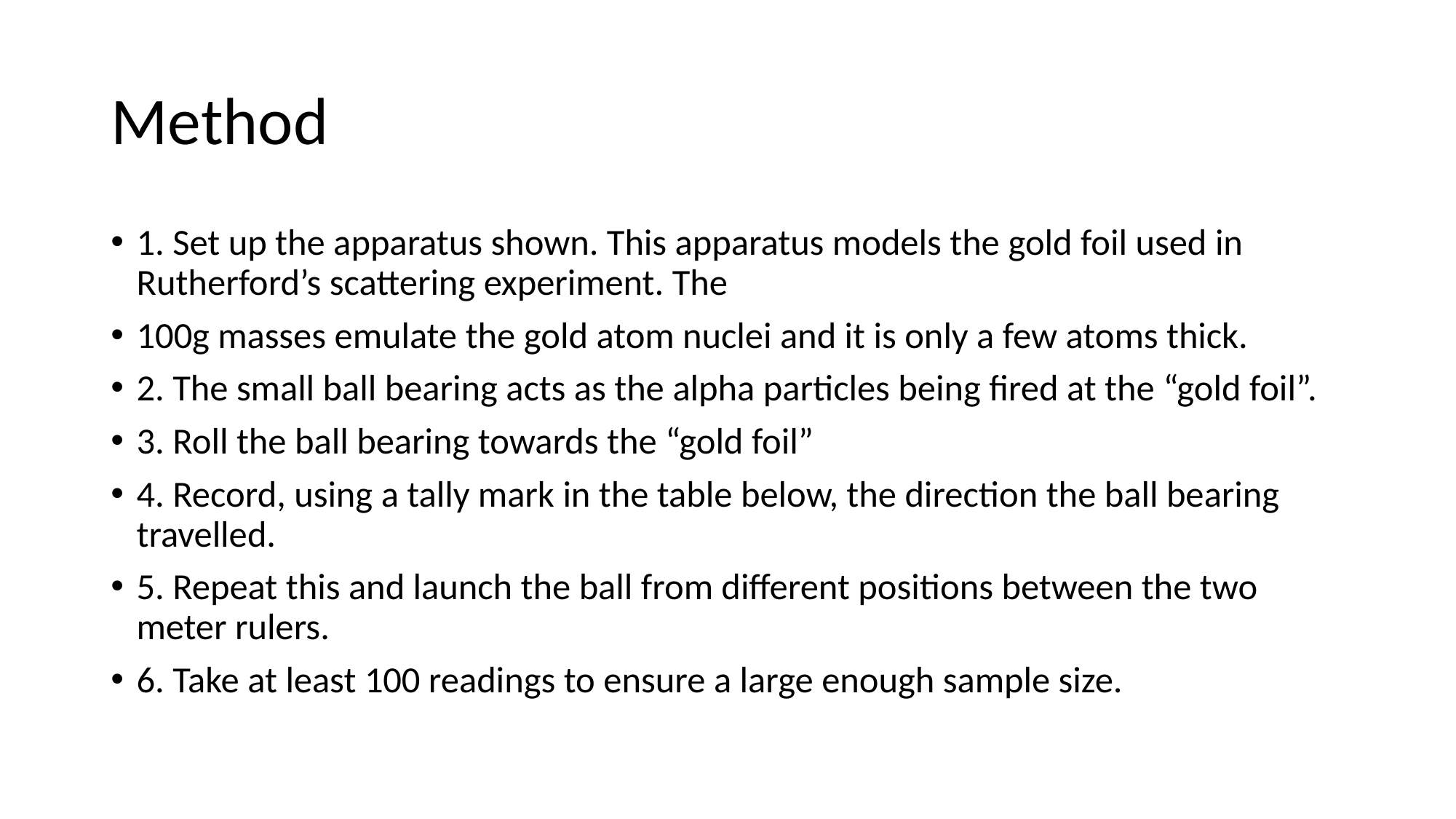

# Method
1. Set up the apparatus shown. This apparatus models the gold foil used in Rutherford’s scattering experiment. The
100g masses emulate the gold atom nuclei and it is only a few atoms thick.
2. The small ball bearing acts as the alpha particles being fired at the “gold foil”.
3. Roll the ball bearing towards the “gold foil”
4. Record, using a tally mark in the table below, the direction the ball bearing travelled.
5. Repeat this and launch the ball from different positions between the two meter rulers.
6. Take at least 100 readings to ensure a large enough sample size.